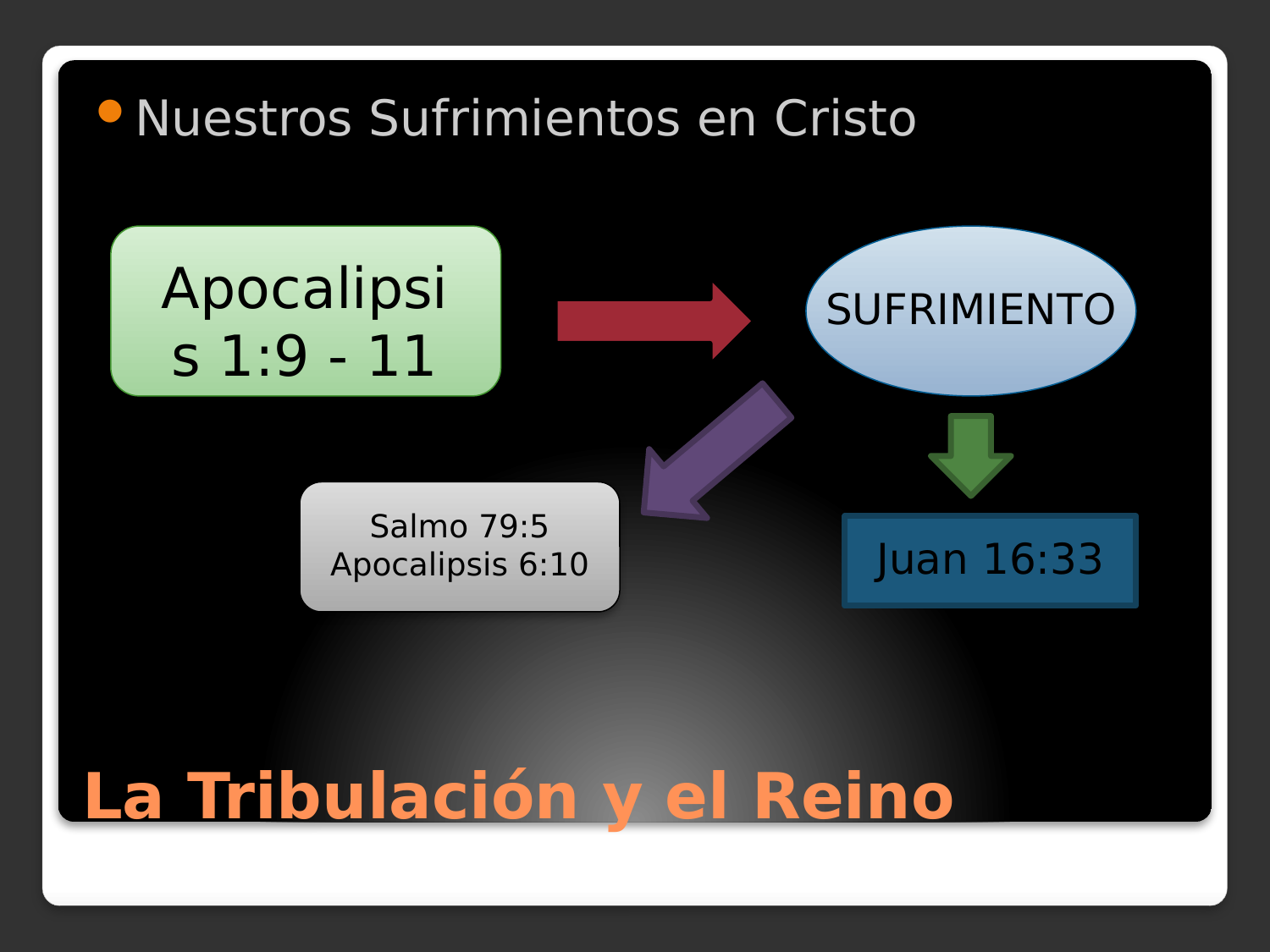

Nuestros Sufrimientos en Cristo

Apocalipsis 1:9 - 11

SUFRIMIENTO

Salmo 79:5
Apocalipsis 6:10

Juan 16:33
# La Tribulación y el Reino